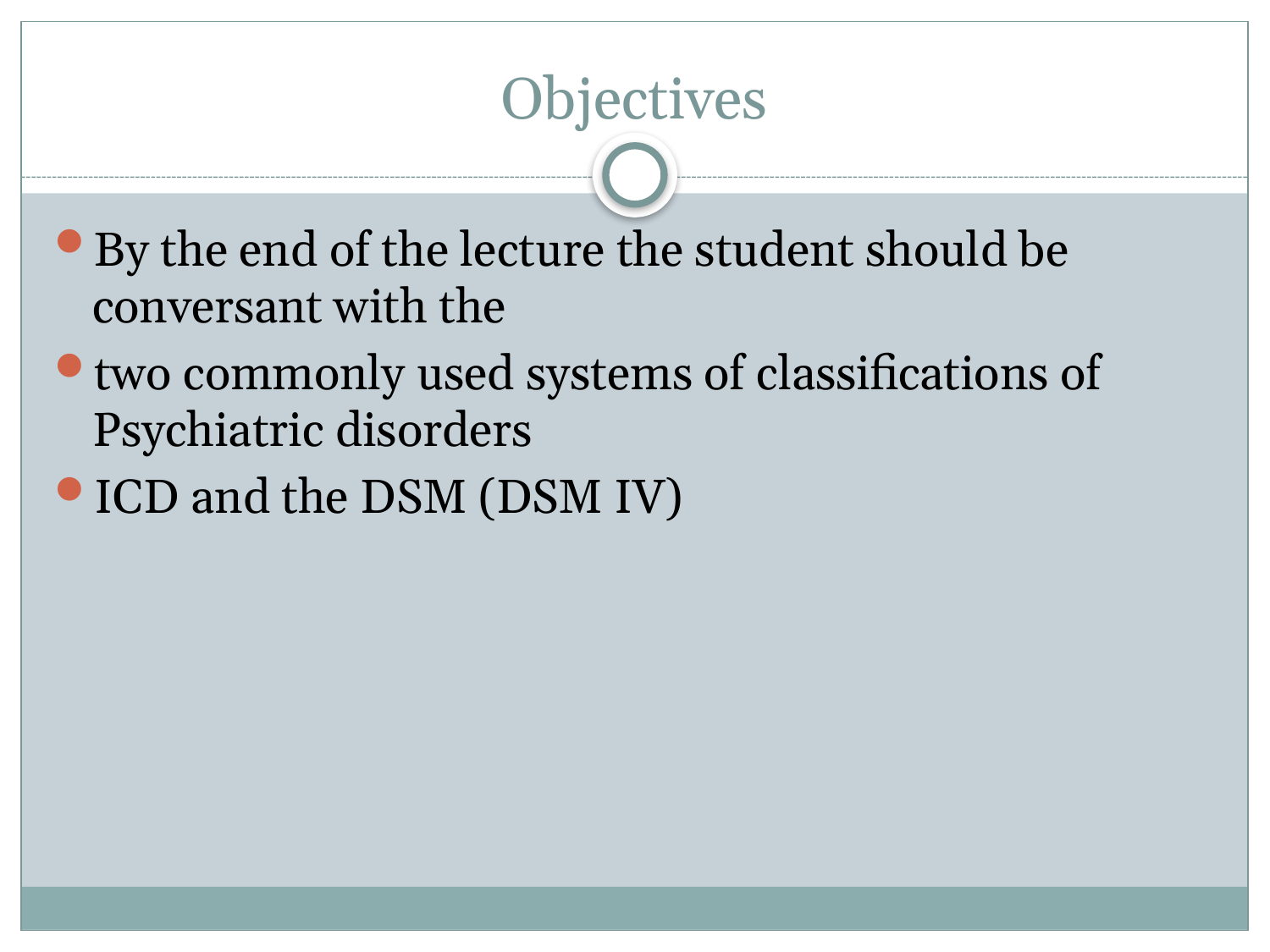

# Objectives
By the end of the lecture the student should be conversant with the
two commonly used systems of classifications of Psychiatric disorders
ICD and the DSM (DSM IV)